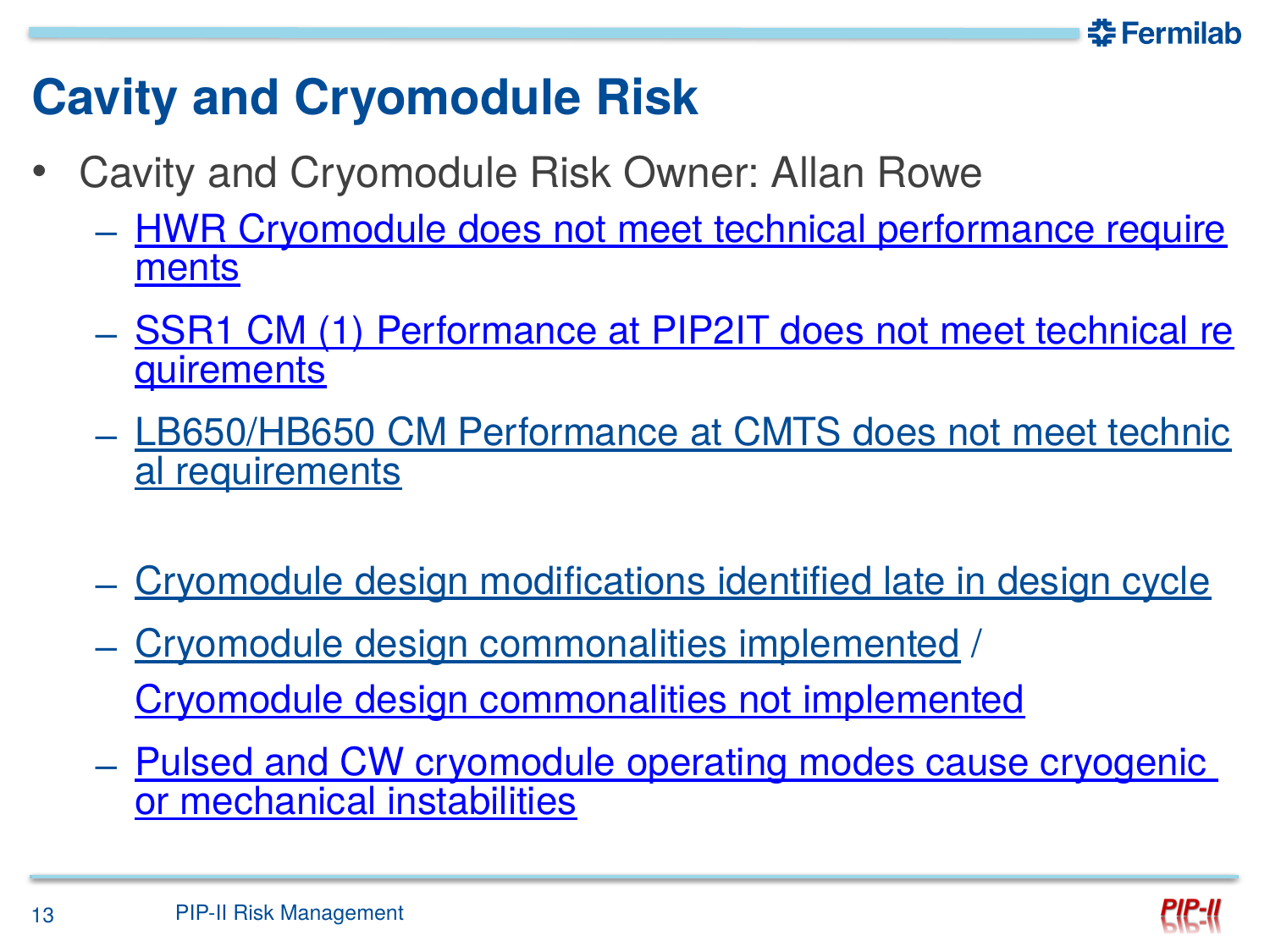

# Cavity and Cryomodule Risk
Cavity and Cryomodule Risk Owner: Allan Rowe
HWR Cryomodule does not meet technical performance requirements
SSR1 CM (1) Performance at PIP2IT does not meet technical requirements
LB650/HB650 CM Performance at CMTS does not meet technical requirements
Cryomodule design modifications identified late in design cycle
Cryomodule design commonalities implemented / Cryomodule design commonalities not implemented
Pulsed and CW cryomodule operating modes cause cryogenic or mechanical instabilities

PIP-II Risk Management
13